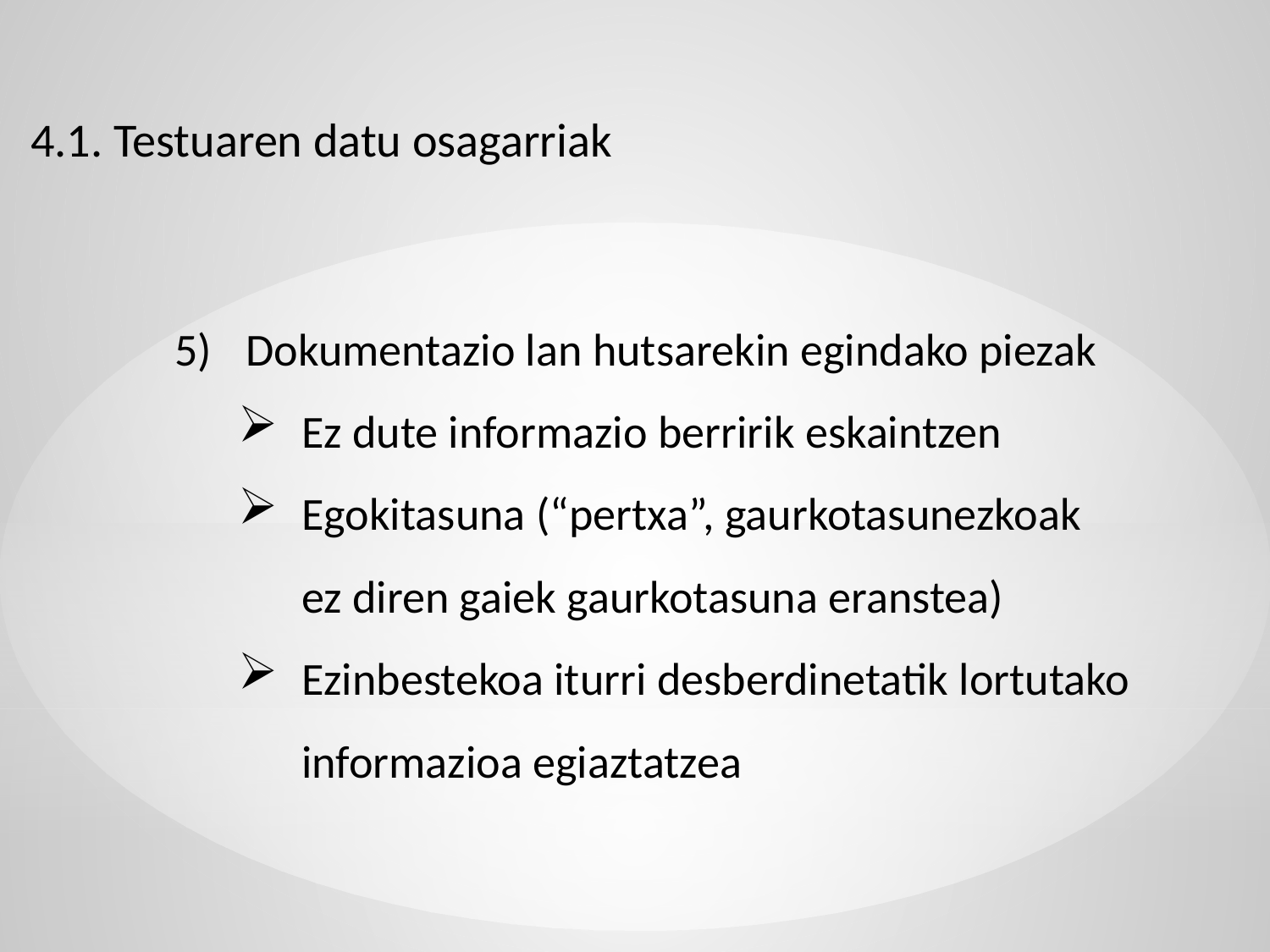

4.1. Testuaren datu osagarriak
Dokumentazio lan hutsarekin egindako piezak
Ez dute informazio berririk eskaintzen
Egokitasuna (“pertxa”, gaurkotasunezkoak ez diren gaiek gaurkotasuna eranstea)
Ezinbestekoa iturri desberdinetatik lortutako informazioa egiaztatzea